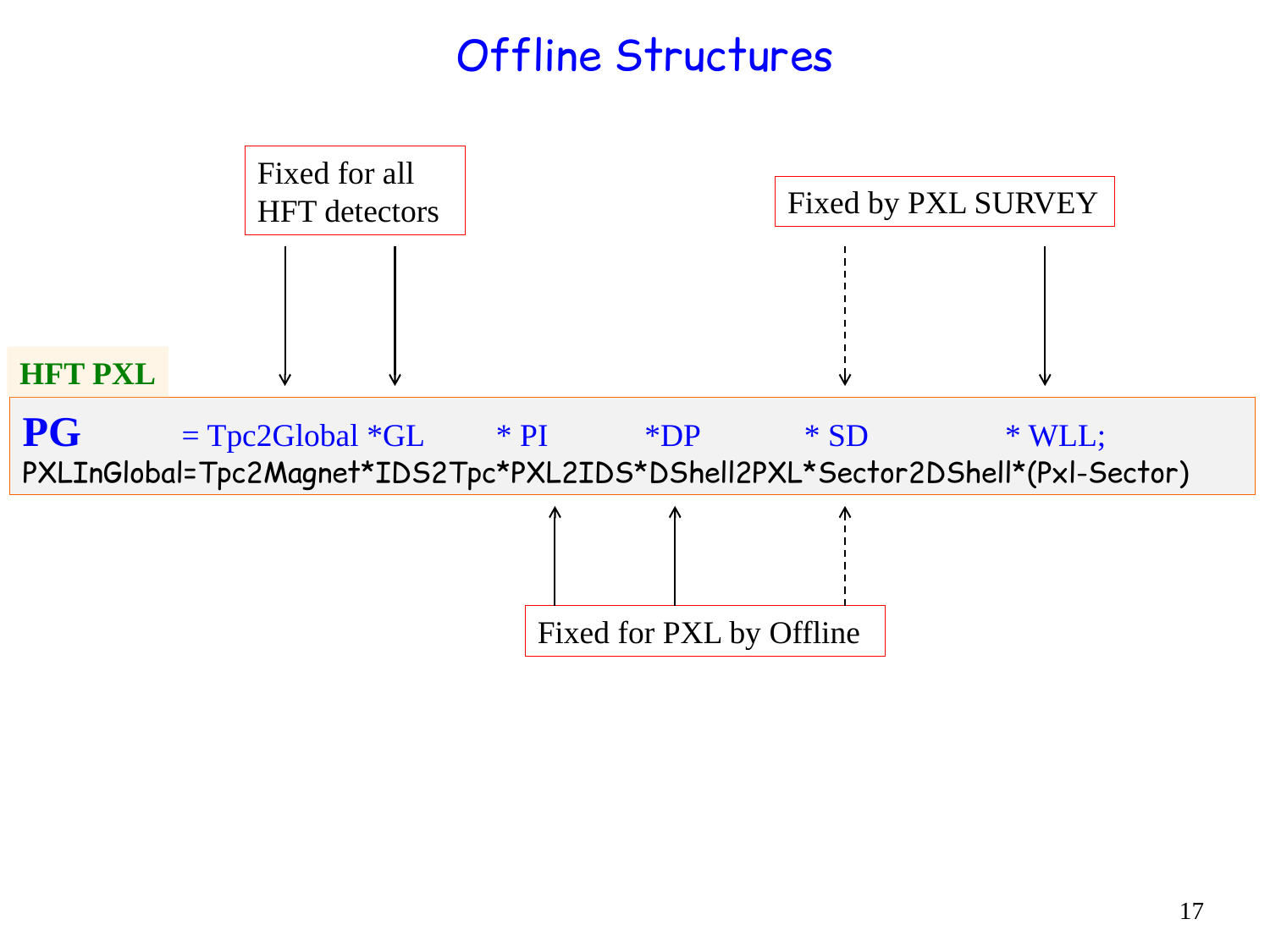

Offline Structures
Fixed for all HFT detectors
Fixed by PXL SURVEY
HFT PXL
PG 	    = Tpc2Global *GL         * PI            *DP             * SD                 * WLL;
PXLInGlobal=Tpc2Magnet*IDS2Tpc*PXL2IDS*DShell2PXL*Sector2DShell*(Pxl-Sector)
Fixed for PXL by Offline
17